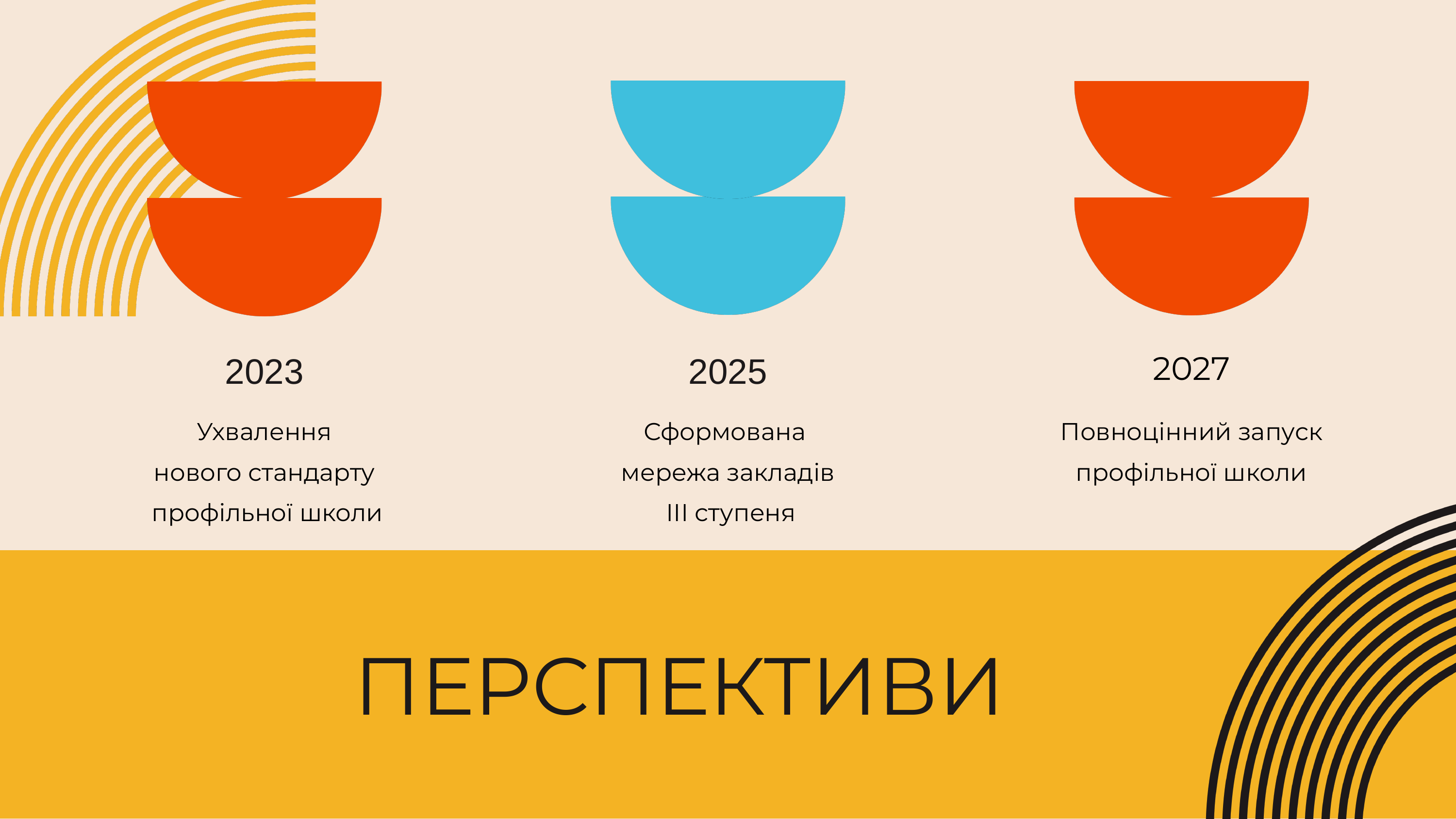

2023
2025
2027
Ухвалення
 нового стандарту
 профільної школи
Сформована
мережа закладів
 ІІІ ступеня
Повноцінний запуск профільної школи

ПЕРСПЕКТИВИ